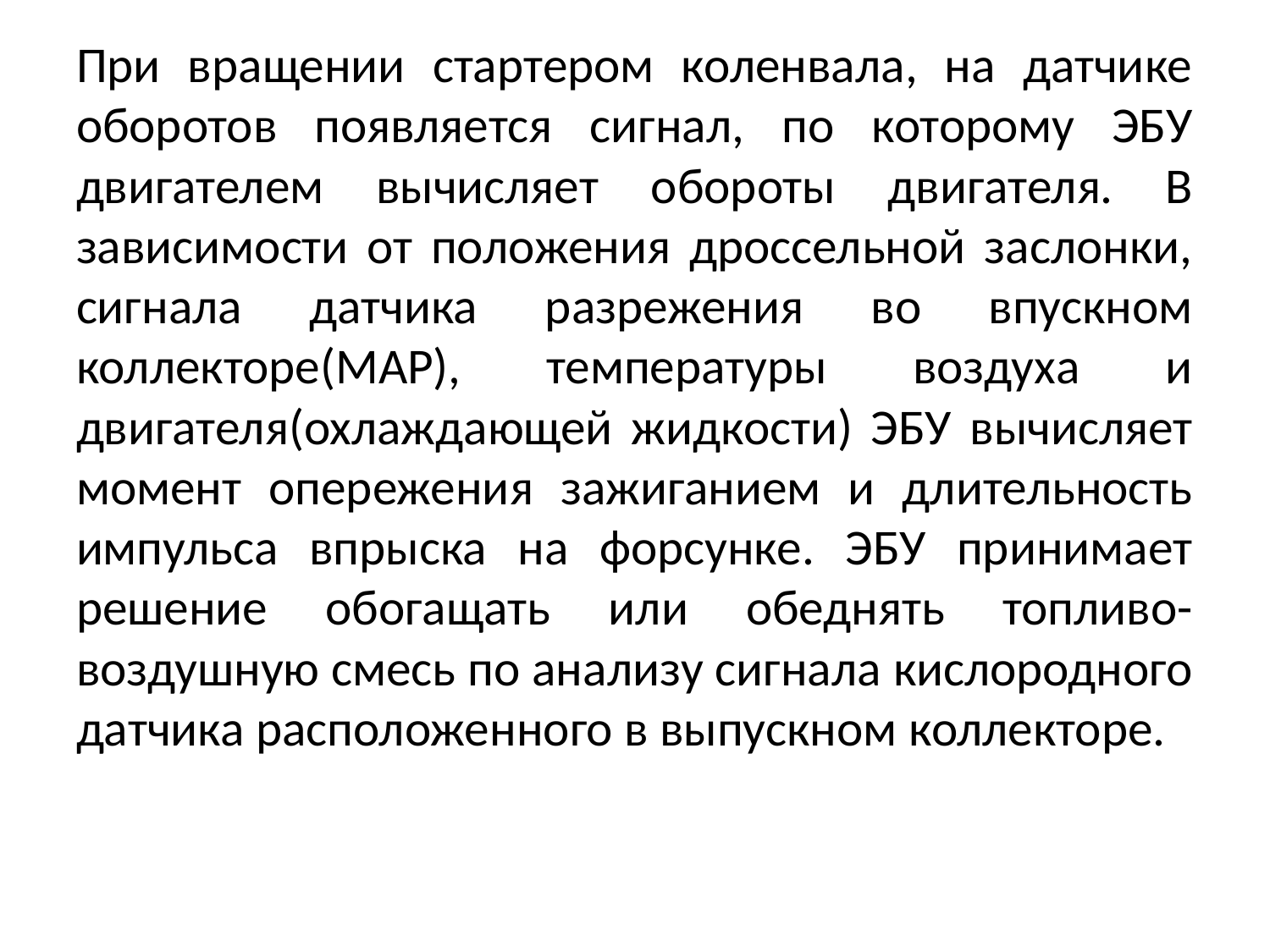

При вращении стартером коленвала, на датчике оборотов появляется сигнал, по которому ЭБУ двигателем вычисляет обороты двигателя. В зависимости от положения дроссельной заслонки, сигнала датчика разрежения во впускном коллекторе(МАР), температуры воздуха и двигателя(охлаждающей жидкости) ЭБУ вычисляет момент опережения зажиганием и длительность импульса впрыска на форсунке. ЭБУ принимает решение обогащать или обеднять топливо-воздушную смесь по анализу сигнала кислородного датчика расположенного в выпускном коллекторе.